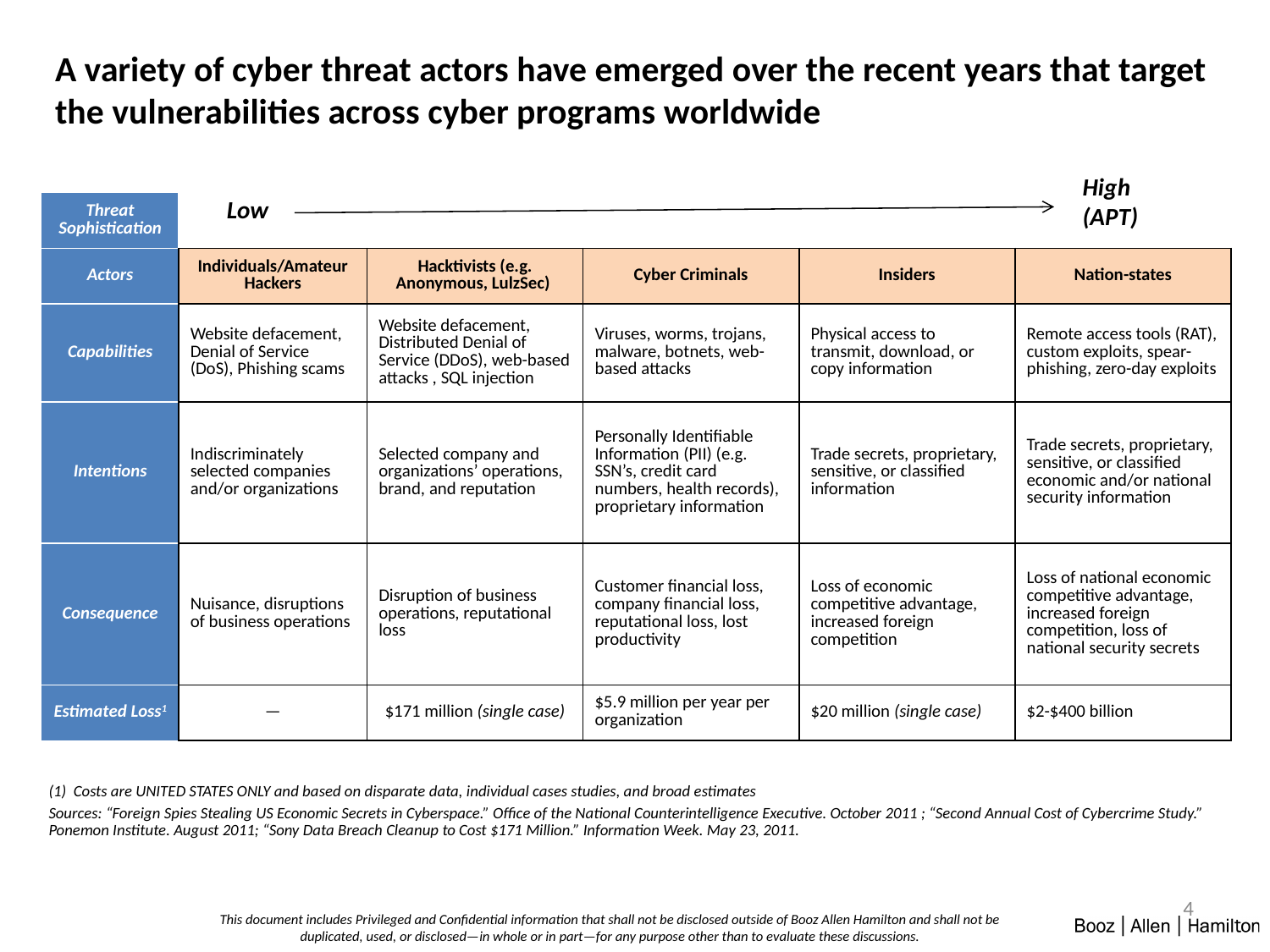

A variety of cyber threat actors have emerged over the recent years that target the vulnerabilities across cyber programs worldwide
High (APT)
Low
| Threat Sophistication |  |  |  |  |  |
| --- | --- | --- | --- | --- | --- |
| Actors | Individuals/Amateur Hackers | Hacktivists (e.g. Anonymous, LulzSec) | Cyber Criminals | Insiders | Nation-states |
| Capabilities | Website defacement, Denial of Service (DoS), Phishing scams | Website defacement, Distributed Denial of Service (DDoS), web-based attacks , SQL injection | Viruses, worms, trojans, malware, botnets, web-based attacks | Physical access to transmit, download, or copy information | Remote access tools (RAT), custom exploits, spear-phishing, zero-day exploits |
| Intentions | Indiscriminately selected companies and/or organizations | Selected company and organizations’ operations, brand, and reputation | Personally Identifiable Information (PII) (e.g. SSN’s, credit card numbers, health records), proprietary information | Trade secrets, proprietary, sensitive, or classified information | Trade secrets, proprietary, sensitive, or classified economic and/or national security information |
| Consequence | Nuisance, disruptions of business operations | Disruption of business operations, reputational loss | Customer financial loss, company financial loss, reputational loss, lost productivity | Loss of economic competitive advantage, increased foreign competition | Loss of national economic competitive advantage, increased foreign competition, loss of national security secrets |
| Estimated Loss1 | — | $171 million (single case) | $5.9 million per year per organization | $20 million (single case) | $2-$400 billion |
(1)  Costs are UNITED STATES ONLY and based on disparate data, individual cases studies, and broad estimates
Sources: “Foreign Spies Stealing US Economic Secrets in Cyberspace.” Office of the National Counterintelligence Executive. October 2011 ; “Second Annual Cost of Cybercrime Study.” Ponemon Institute. August 2011; “Sony Data Breach Cleanup to Cost $171 Million.” Information Week. May 23, 2011.
4